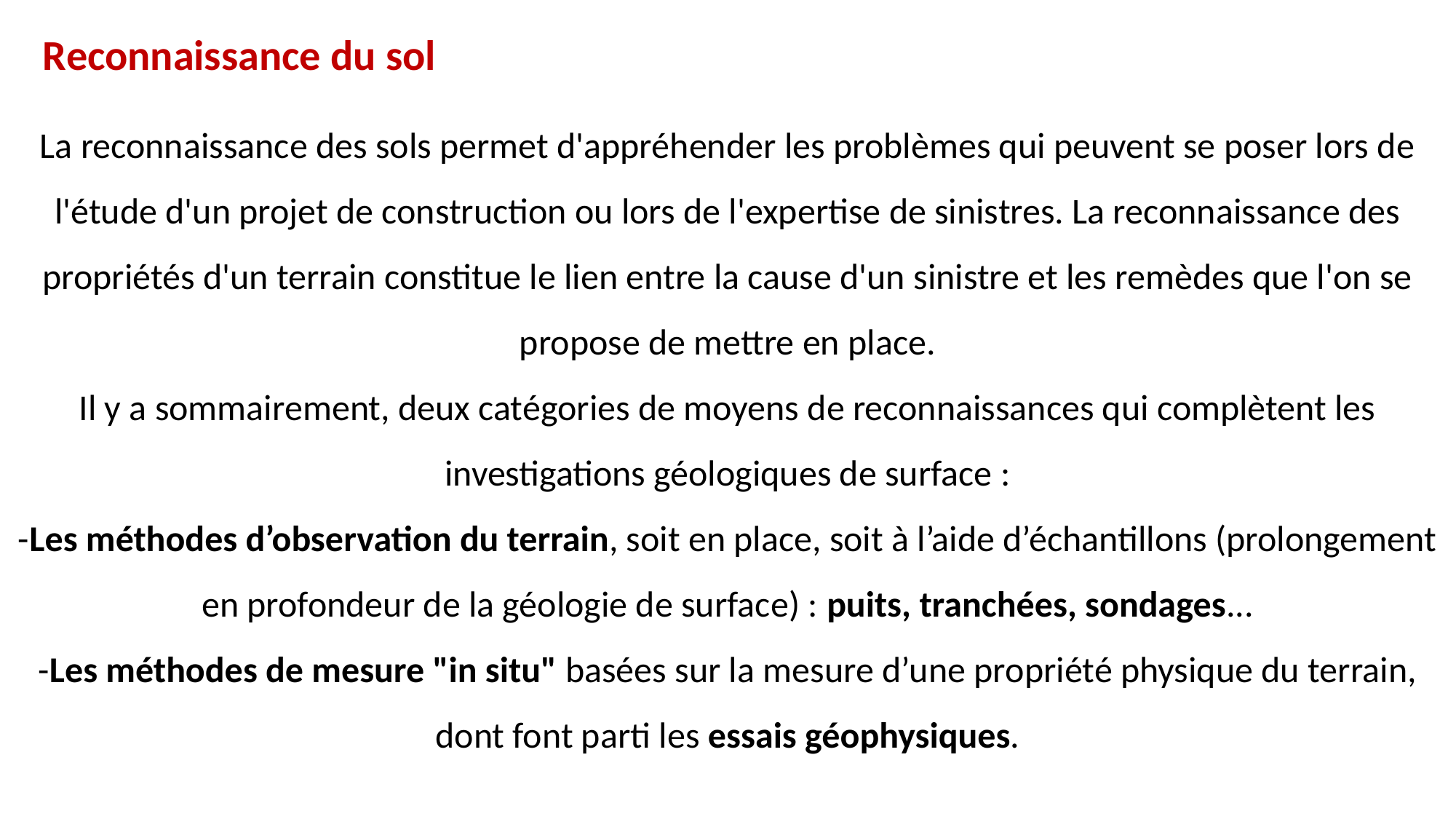

Reconnaissance du sol
La reconnaissance des sols permet d'appréhender les problèmes qui peuvent se poser lors de l'étude d'un projet de construction ou lors de l'expertise de sinistres. La reconnaissance des propriétés d'un terrain constitue le lien entre la cause d'un sinistre et les remèdes que l'on se propose de mettre en place.
Il y a sommairement, deux catégories de moyens de reconnaissances qui complètent les investigations géologiques de surface :
-Les méthodes d’observation du terrain, soit en place, soit à l’aide d’échantillons (prolongement en profondeur de la géologie de surface) : puits, tranchées, sondages...
-Les méthodes de mesure "in situ" basées sur la mesure d’une propriété physique du terrain, dont font parti les essais géophysiques.